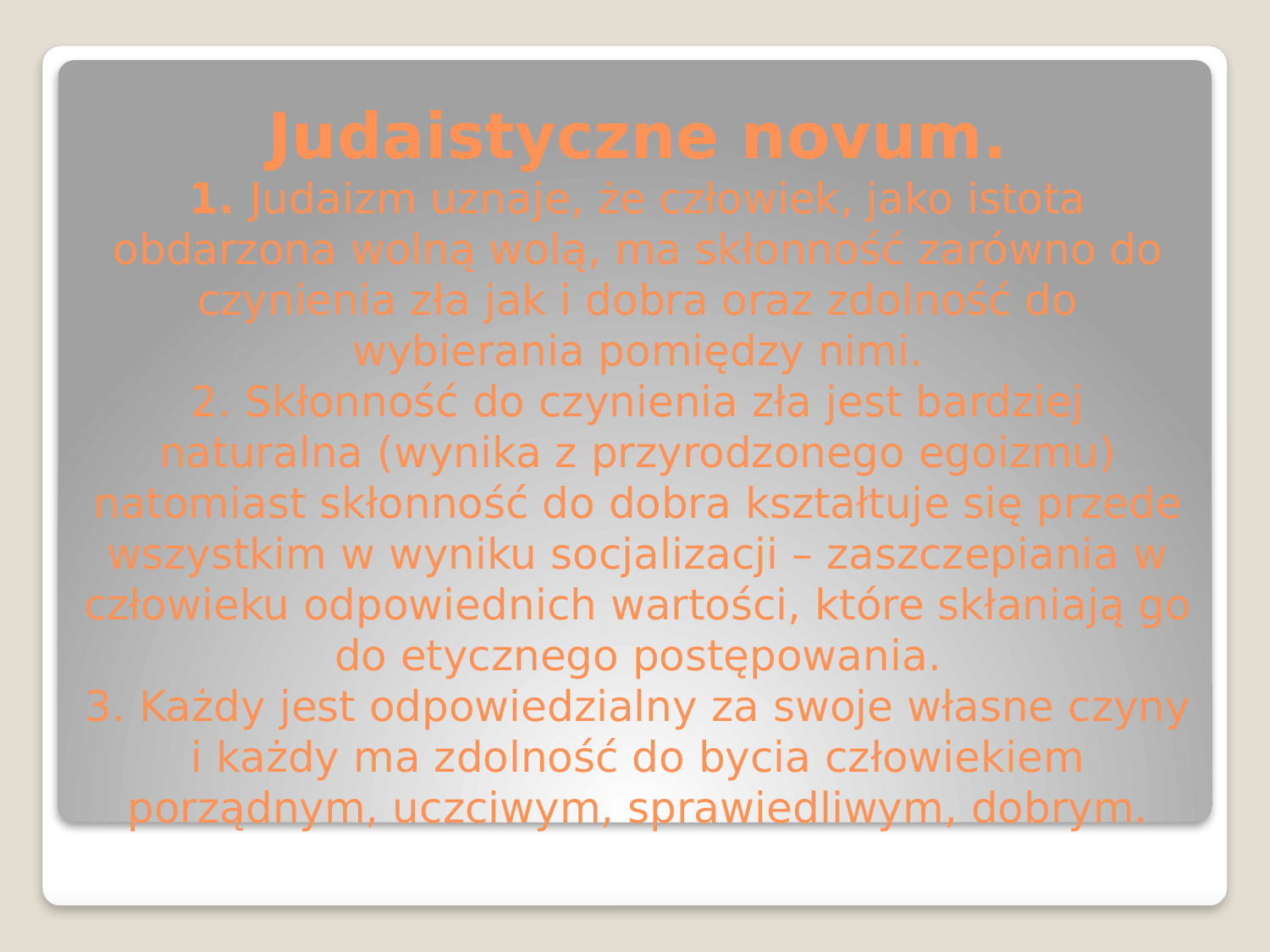

# Judaistyczne novum. 1. Judaizm uznaje, że człowiek, jako istota obdarzona wolną wolą, ma skłonność zarówno do czynienia zła jak i dobra oraz zdolność do wybierania pomiędzy nimi. 2. Skłonność do czynienia zła jest bardziej naturalna (wynika z przyrodzonego egoizmu) natomiast skłonność do dobra kształtuje się przede wszystkim w wyniku socjalizacji – zaszczepiania w człowieku odpowiednich wartości, które skłaniają go do etycznego postępowania. 3. Każdy jest odpowiedzialny za swoje własne czyny i każdy ma zdolność do bycia człowiekiem porządnym, uczciwym, sprawiedliwym, dobrym.